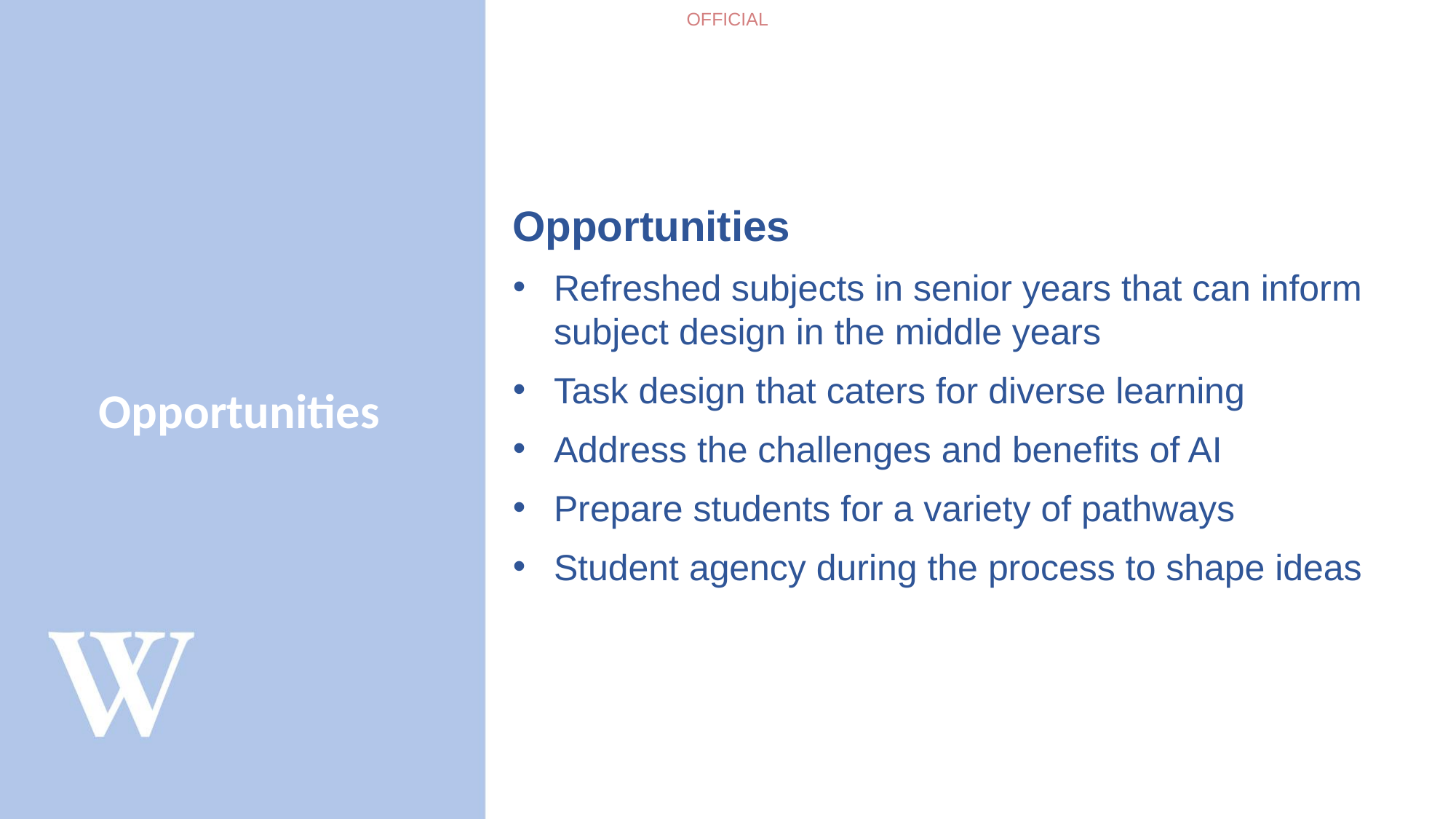

Opportunities
Refreshed subjects in senior years that can inform subject design in the middle years
Task design that caters for diverse learning
Address the challenges and benefits of AI
Prepare students for a variety of pathways
Student agency during the process to shape ideas
Opportunities